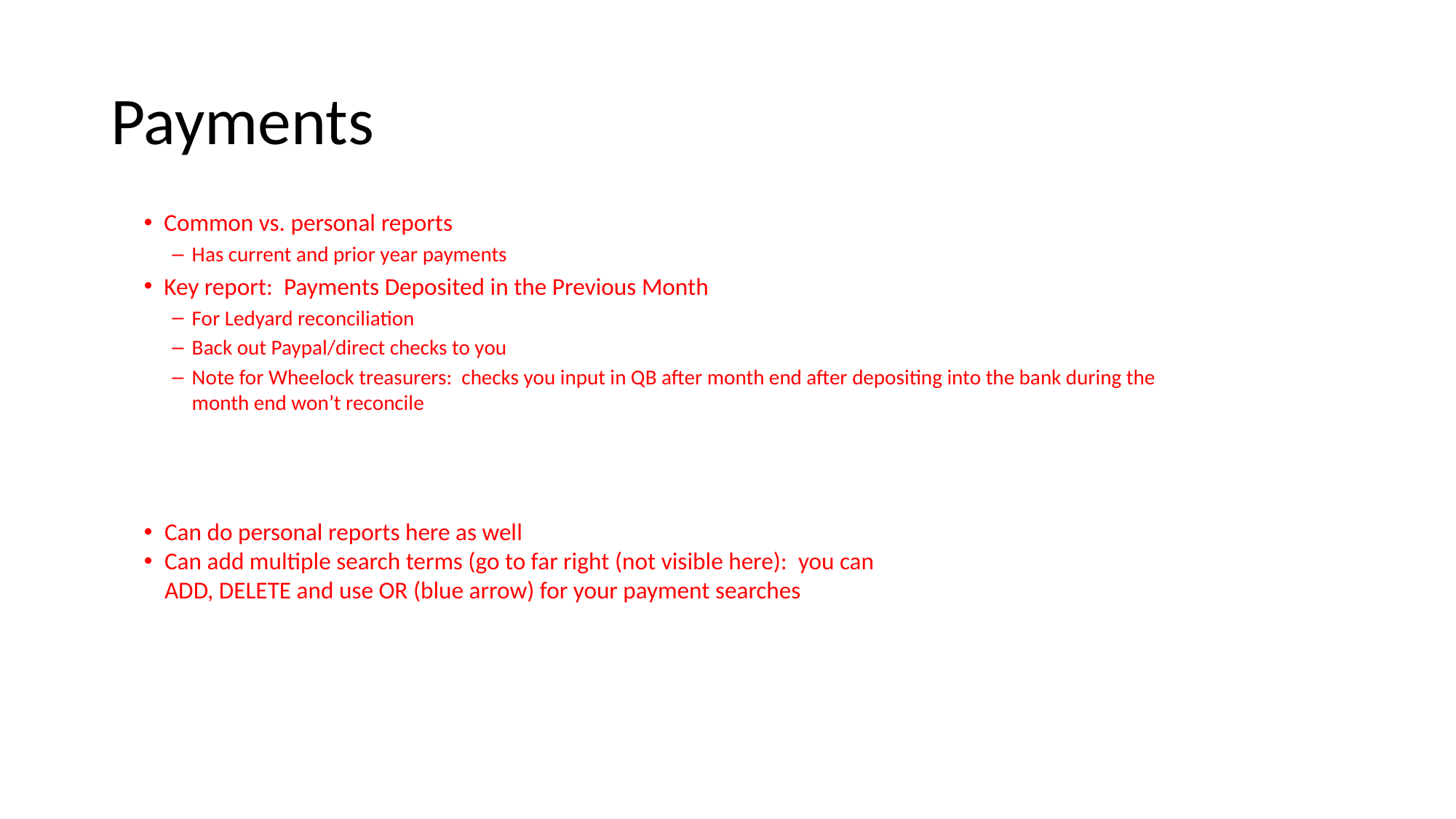

# Payments
Common vs. personal reports
Has current and prior year payments
Key report:  Payments Deposited in the Previous Month
For Ledyard reconciliation
Back out Paypal/direct checks to you
Note for Wheelock treasurers:  checks you input in QB after month end after depositing into the bank during the month end won’t reconcile

Can do personal reports here as well
Can add multiple search terms (go to far right (not visible here):  you can ADD, DELETE and use OR (blue arrow) for your payment searches